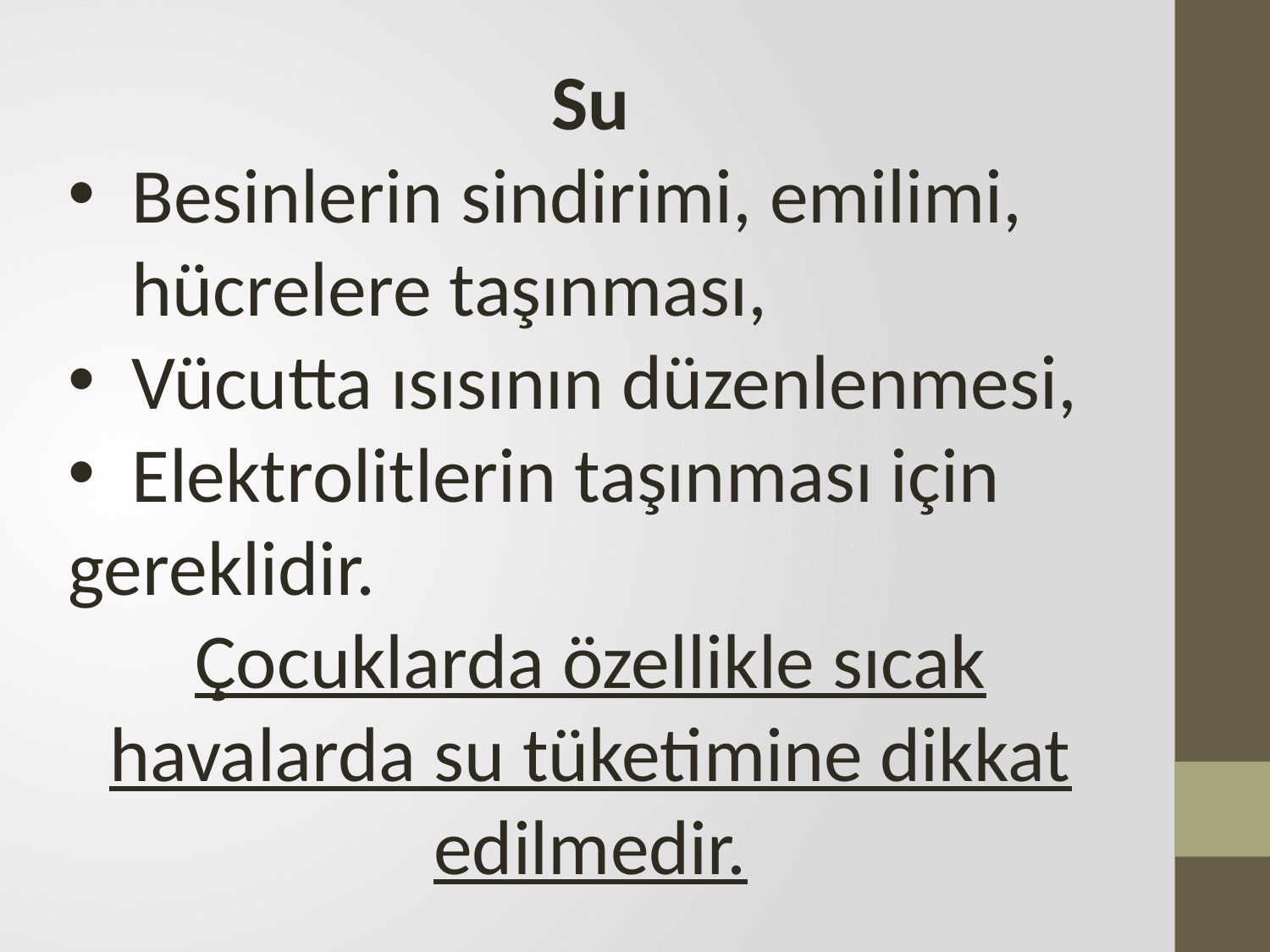

Su
Besinlerin sindirimi, emilimi, hücrelere taşınması,
Vücutta ısısının düzenlenmesi,
Elektrolitlerin taşınması için
gereklidir.
Çocuklarda özellikle sıcak havalarda su tüketimine dikkat edilmedir.